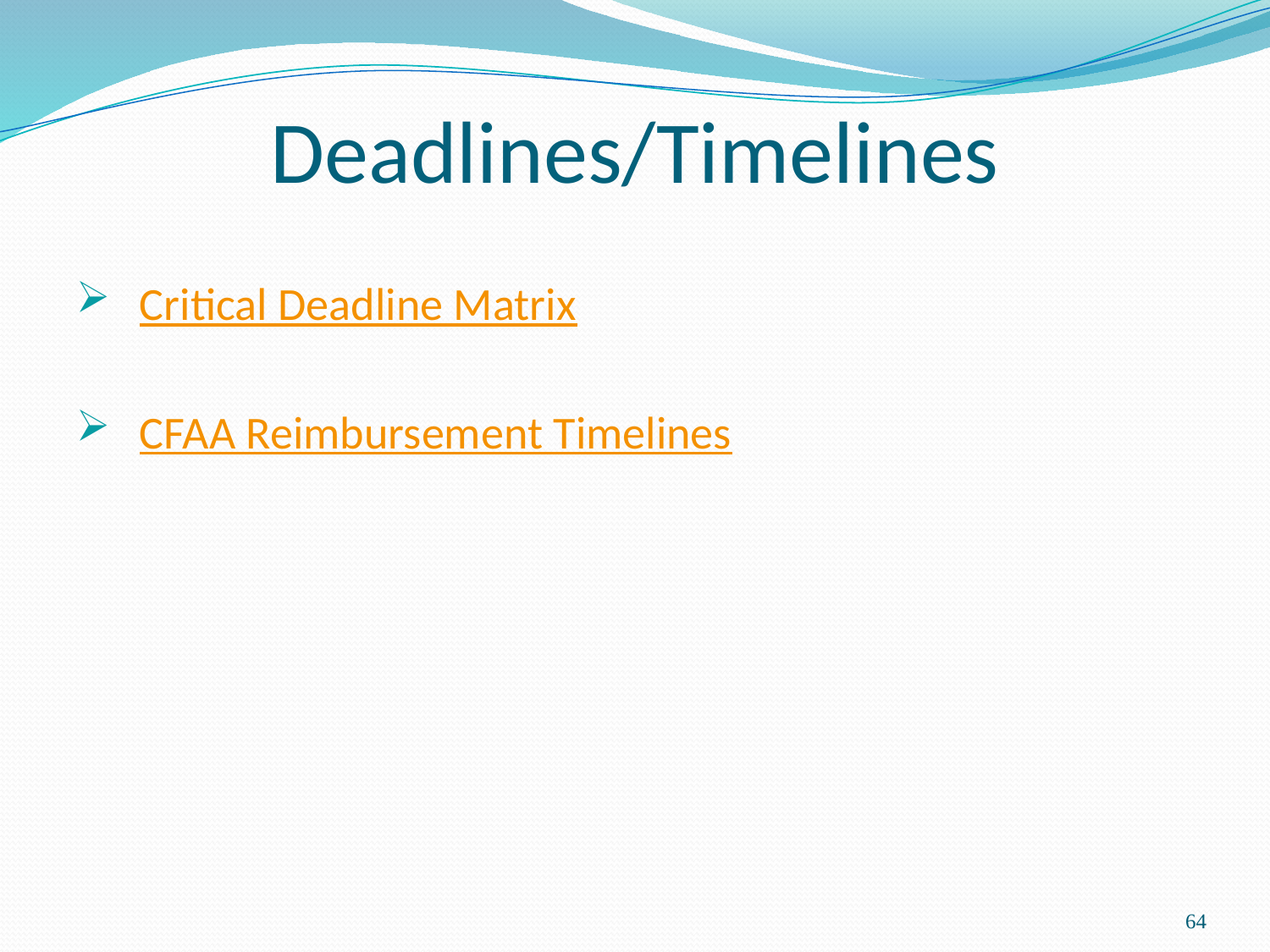

# Deadlines/Timelines
Critical Deadline Matrix

CFAA Reimbursement Timelines

64